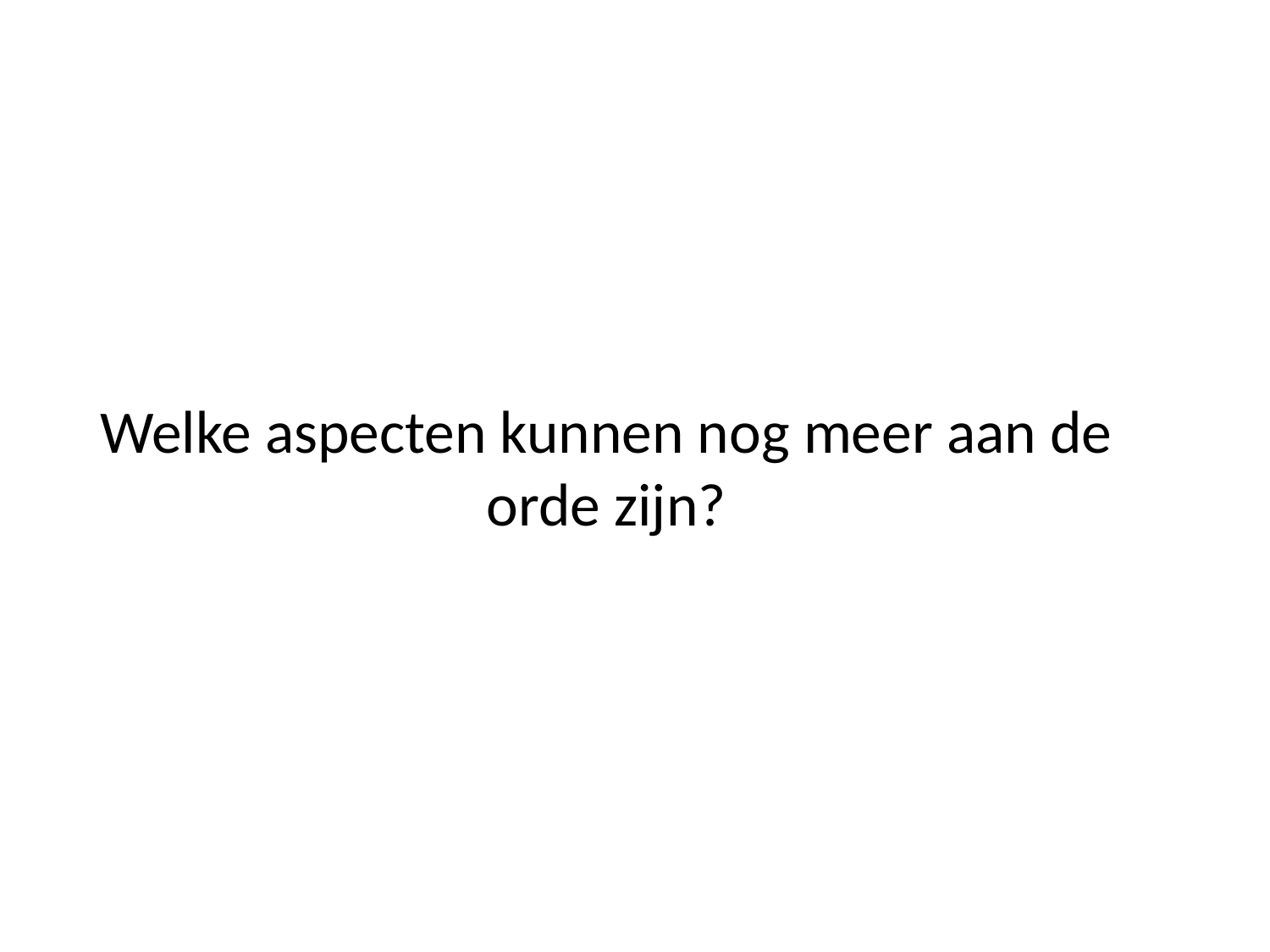

# Welke aspecten kunnen nog meer aan de orde zijn?